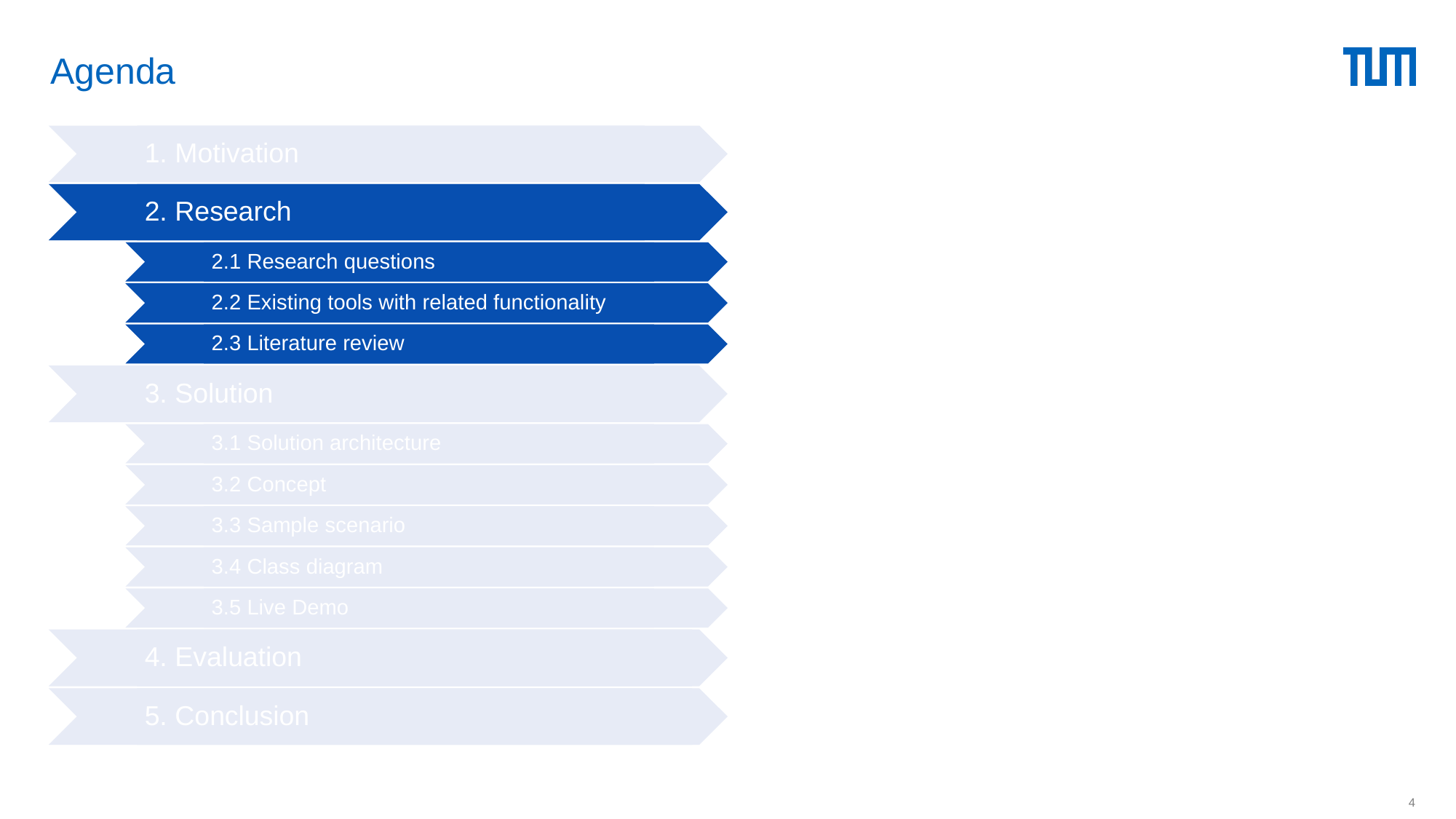

# Agenda

1. Motivation

2. Research

2.1 Research questions

2.2 Existing tools with related functionality

2.3 Literature review

3. Solution

3.1 Solution architecture

3.2 Concept

3.3 Sample scenario

3.4 Class diagram

3.5 Live Demo

4. Evaluation

5. Conclusion
4